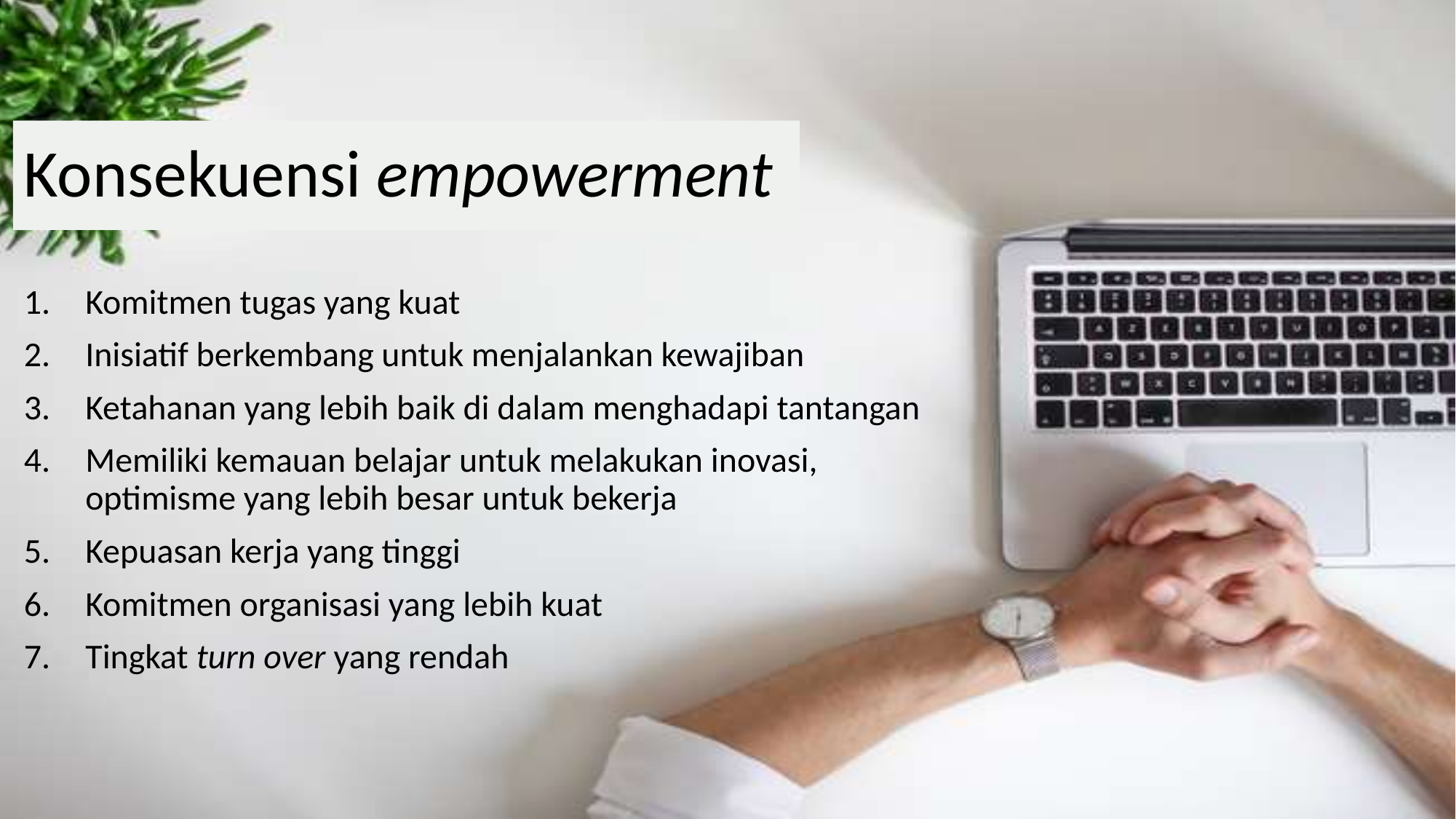

# Konsekuensi empowerment
Komitmen tugas yang kuat
Inisiatif berkembang untuk menjalankan kewajiban
Ketahanan yang lebih baik di dalam menghadapi tantangan
Memiliki kemauan belajar untuk melakukan inovasi, optimisme yang lebih besar untuk bekerja
Kepuasan kerja yang tinggi
Komitmen organisasi yang lebih kuat
Tingkat turn over yang rendah